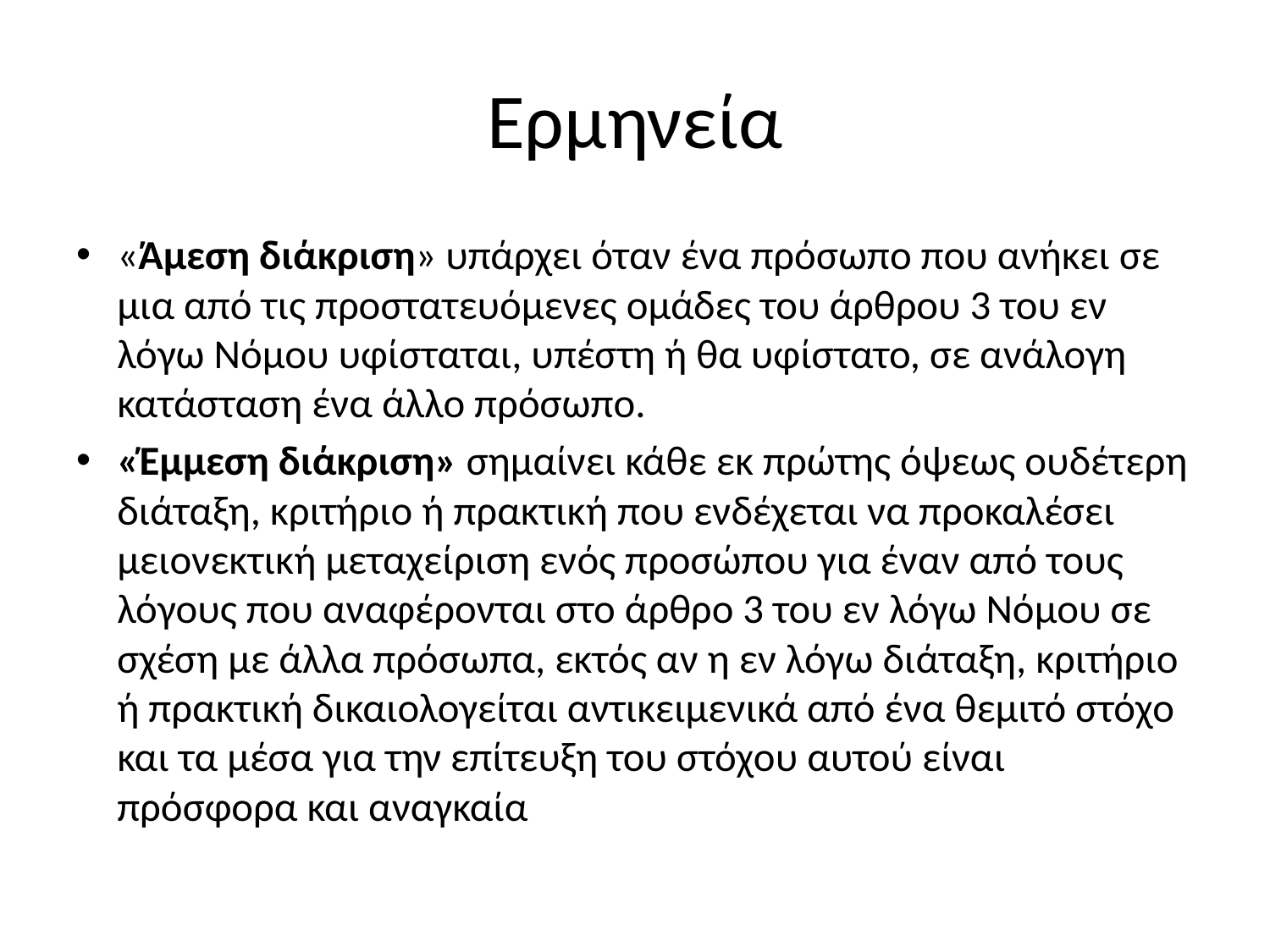

# Ερμηνεία
«Άμεση διάκριση» υπάρχει όταν ένα πρόσωπο που ανήκει σε μια από τις προστατευόμενες ομάδες του άρθρου 3 του εν λόγω Νόμου υφίσταται, υπέστη ή θα υφίστατο, σε ανάλογη κατάσταση ένα άλλο πρόσωπο.
«Έμμεση διάκριση» σημαίνει κάθε εκ πρώτης όψεως ουδέτερη διάταξη, κριτήριο ή πρακτική που ενδέχεται να προκαλέσει μειονεκτική μεταχείριση ενός προσώπου για έναν από τους λόγους που αναφέρονται στο άρθρο 3 του εν λόγω Νόμου σε σχέση με άλλα πρόσωπα, εκτός αν η εν λόγω διάταξη, κριτήριο ή πρακτική δικαιολογείται αντικειμενικά από ένα θεμιτό στόχο και τα μέσα για την επίτευξη του στόχου αυτού είναι πρόσφορα και αναγκαία